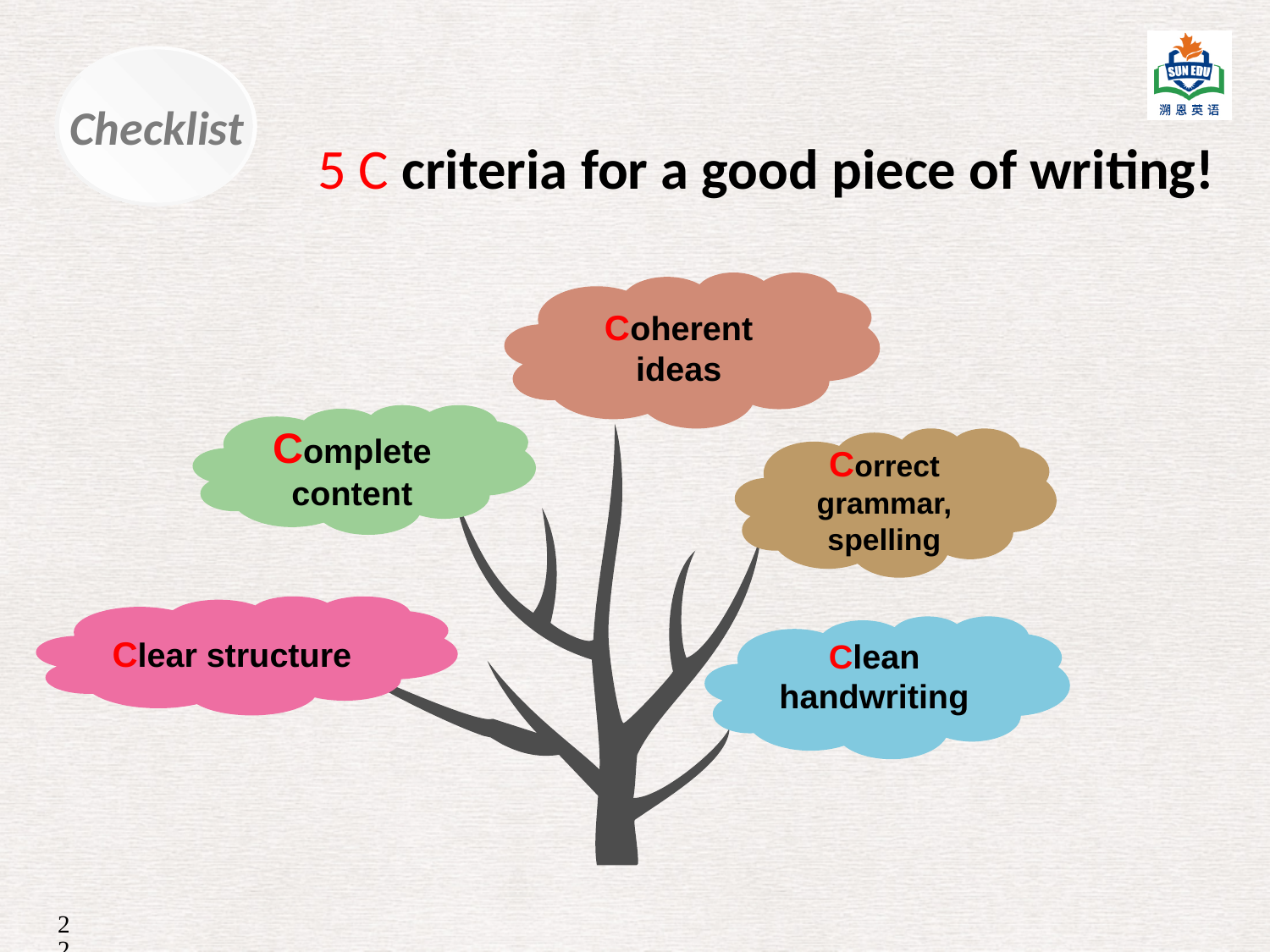

Checklist
5 C criteria for a good piece of writing!

Coherent ideas
Complete content

Correct grammar, spelling

Clear structure

Clean handwriting